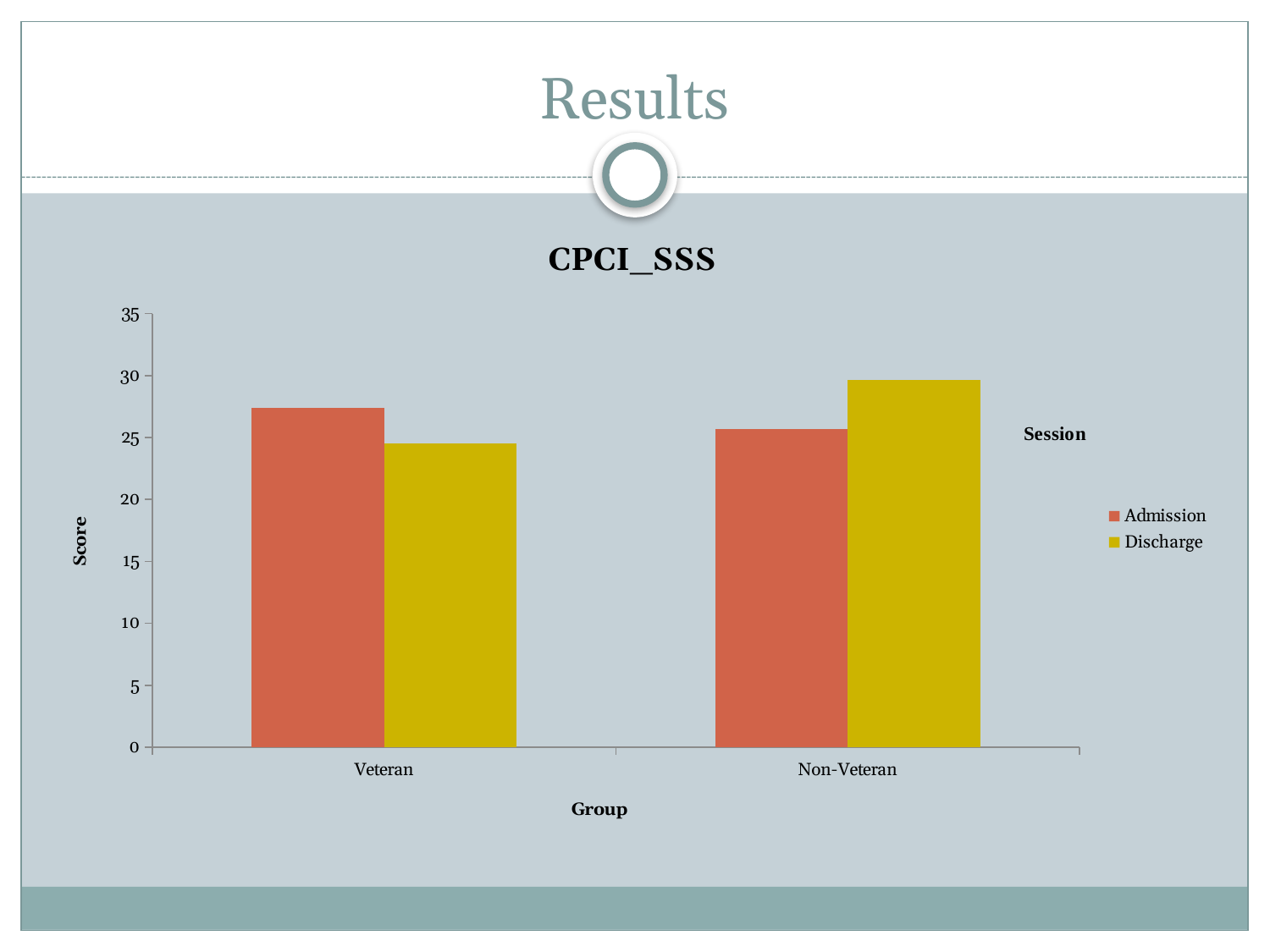

# Results

### Chart: CPCI_SSS

| Category | Admission | Discharge |
|---|---|---|
| Veteran | 27.38571428571413 | 24.52307692307692 |
| Non-Veteran | 25.65333333333318 | 29.64666666666667 |